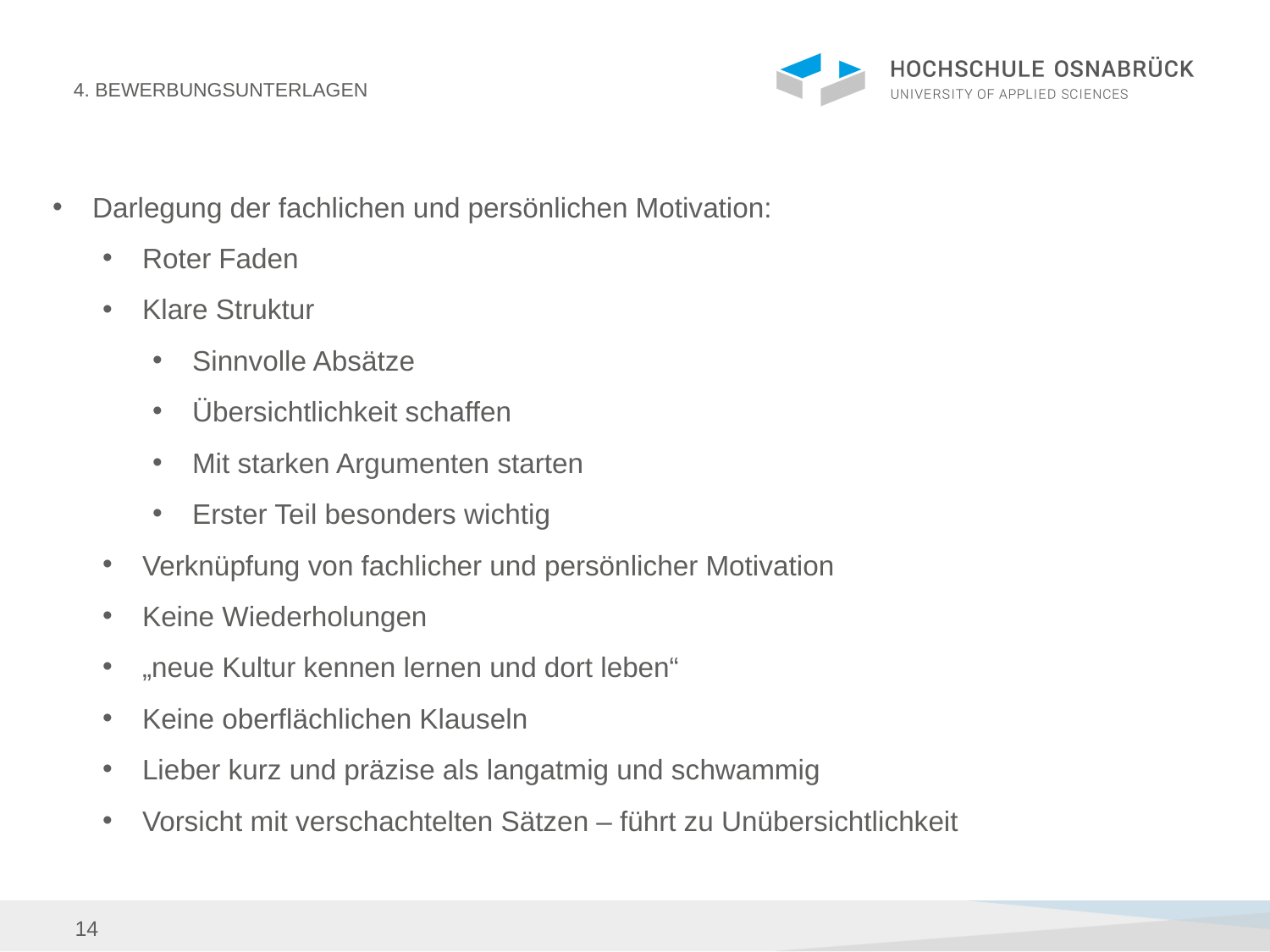

Darlegung der fachlichen und persönlichen Motivation:
Roter Faden
Klare Struktur
Sinnvolle Absätze
Übersichtlichkeit schaffen
Mit starken Argumenten starten
Erster Teil besonders wichtig
Verknüpfung von fachlicher und persönlicher Motivation
Keine Wiederholungen
„neue Kultur kennen lernen und dort leben“
Keine oberflächlichen Klauseln
Lieber kurz und präzise als langatmig und schwammig
Vorsicht mit verschachtelten Sätzen – führt zu Unübersichtlichkeit

4. Bewerbungsunterlagen